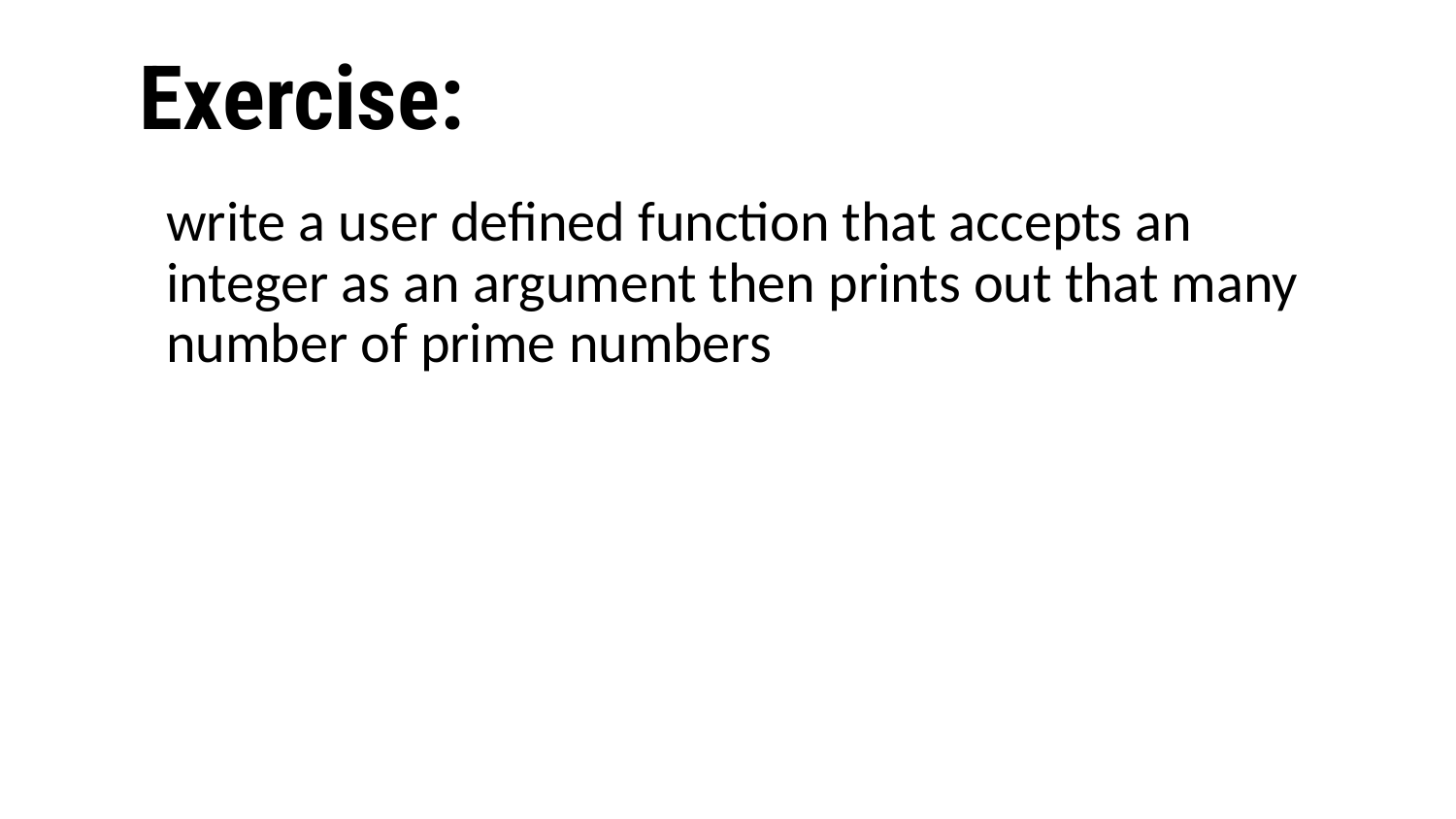

# Exercise:
write a user defined function that accepts an integer as an argument then prints out that many number of prime numbers